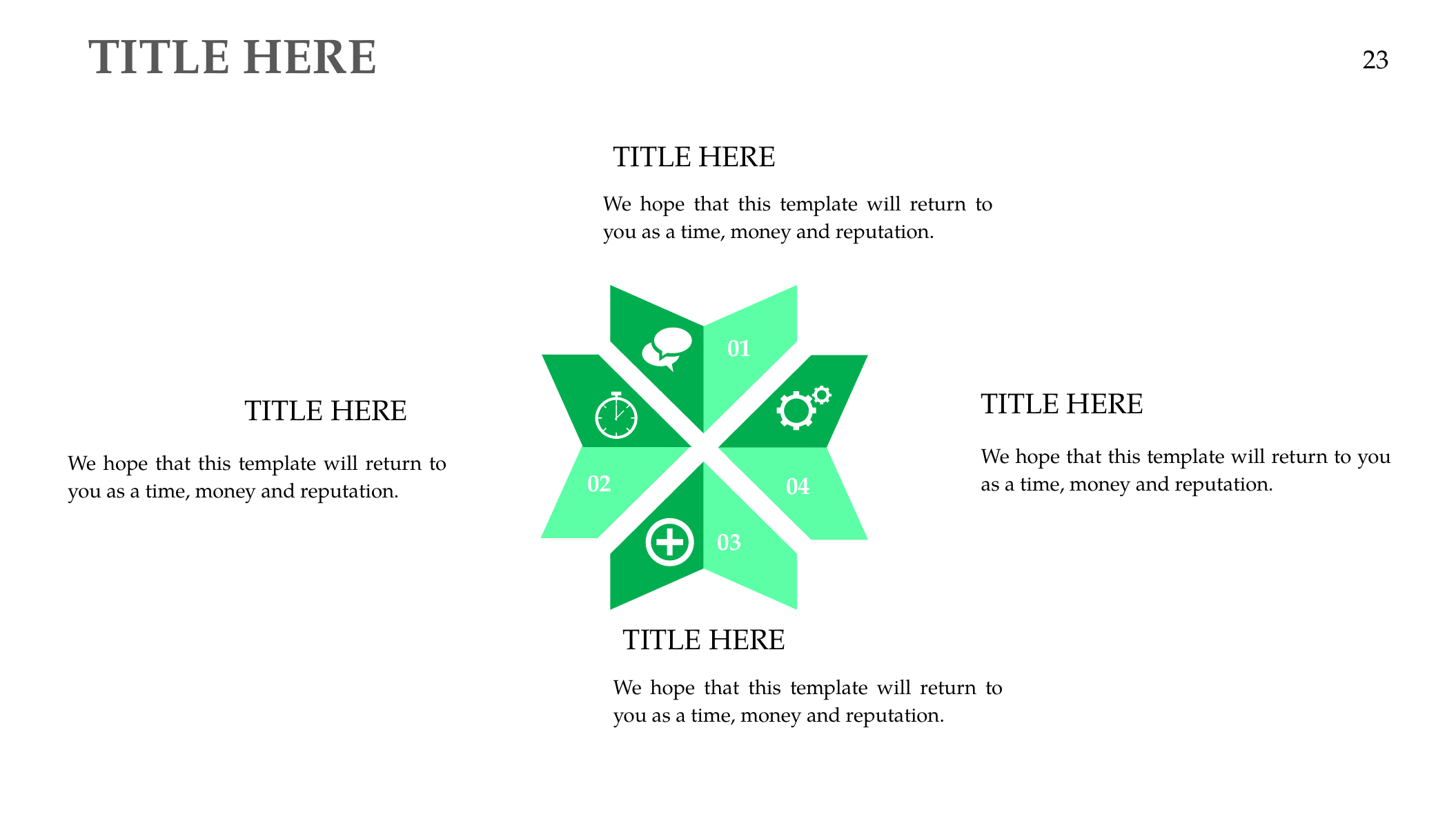

TITLE HERE
23
TITLE HERE
We hope that this template will return to you as a time, money and reputation.

01

02

04

TITLE HERE
We hope that this template will return to you as a time, money and reputation.
TITLE HERE
We hope that this template will return to you as a time, money and reputation.

03

TITLE HERE
We hope that this template will return to you as a time, money and reputation.